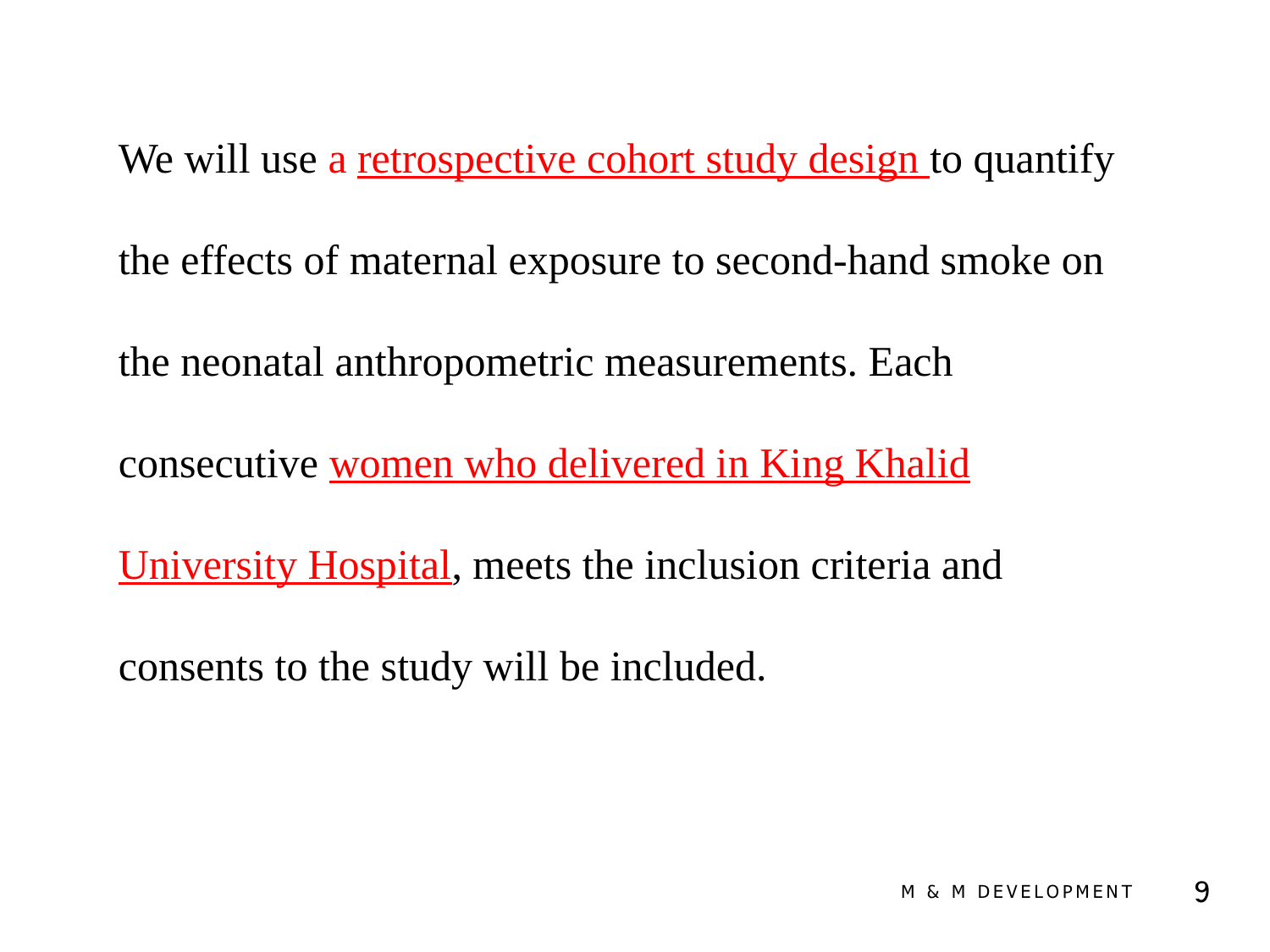

We will use a retrospective cohort study design to quantify the effects of maternal exposure to second-hand smoke on the neonatal anthropometric measurements. Each consecutive women who delivered in King Khalid University Hospital, meets the inclusion criteria and consents to the study will be included.
9
M & M Development